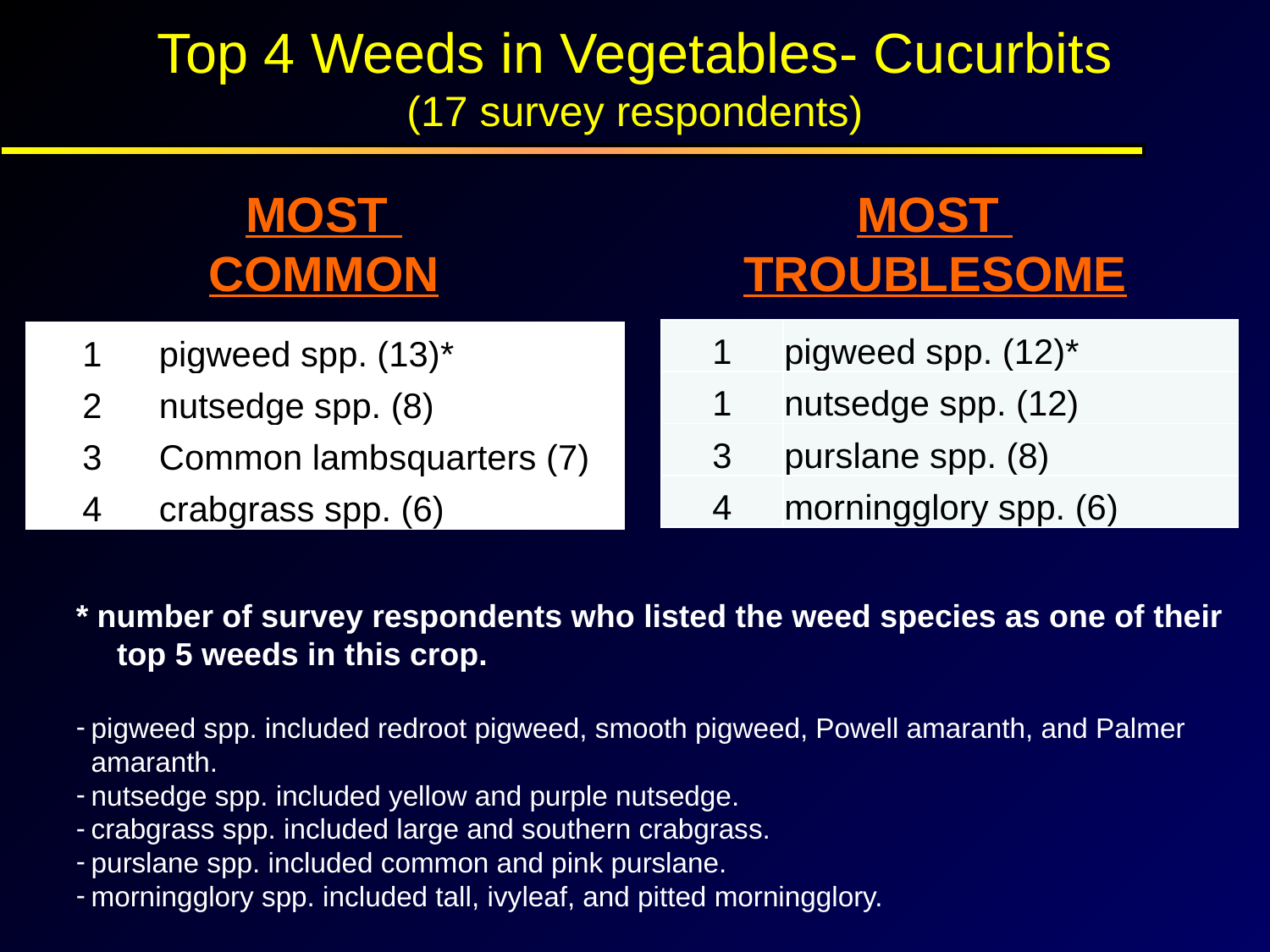

Top 4 Weeds in Vegetables- Cucurbits
(17 survey respondents)

MOST
COMMON
MOST
TROUBLESOME
| 1 | pigweed spp. (12)\* |
| --- | --- |
| 1 | nutsedge spp. (12) |
| 3 | purslane spp. (8) |
| 4 | morningglory spp. (6) |
| 1 | pigweed spp. (13)\* |
| --- | --- |
| 2 | nutsedge spp. (8) |
| 3 | Common lambsquarters (7) |
| 4 | crabgrass spp. (6) |
* number of survey respondents who listed the weed species as one of their  top 5 weeds in this crop.

pigweed spp. included redroot pigweed, smooth pigweed, Powell amaranth, and Palmer amaranth.
nutsedge spp. included yellow and purple nutsedge.
crabgrass spp. included large and southern crabgrass.
purslane spp. included common and pink purslane.
morningglory spp. included tall, ivyleaf, and pitted morningglory.